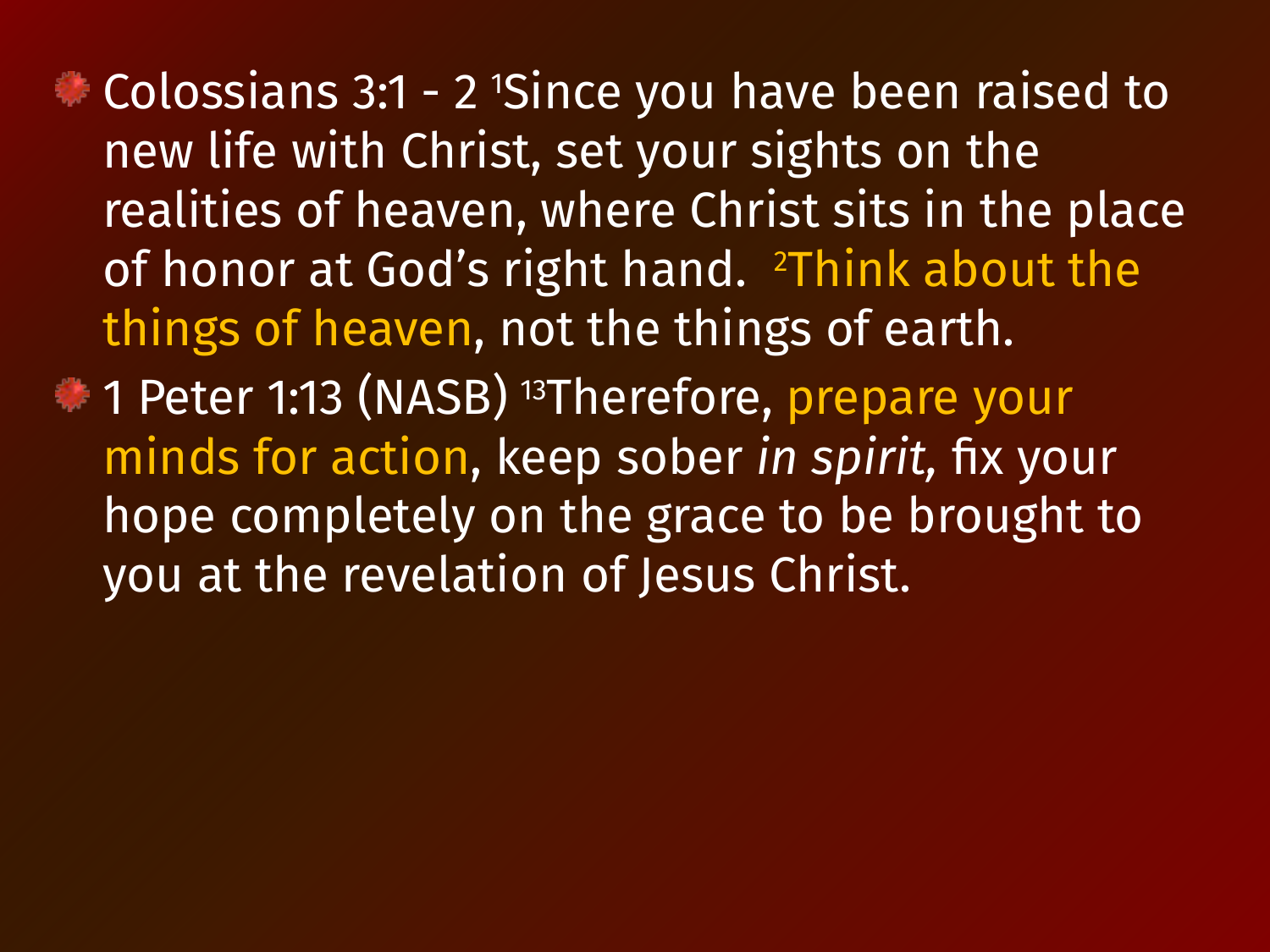

Colossians 3:1 - 2 1Since you have been raised to new life with Christ, set your sights on the realities of heaven, where Christ sits in the place of honor at God’s right hand.  2Think about the things of heaven, not the things of earth.
1 Peter 1:13 (NASB) 13Therefore, prepare your minds for action, keep sober in spirit, fix your hope completely on the grace to be brought to you at the revelation of Jesus Christ.